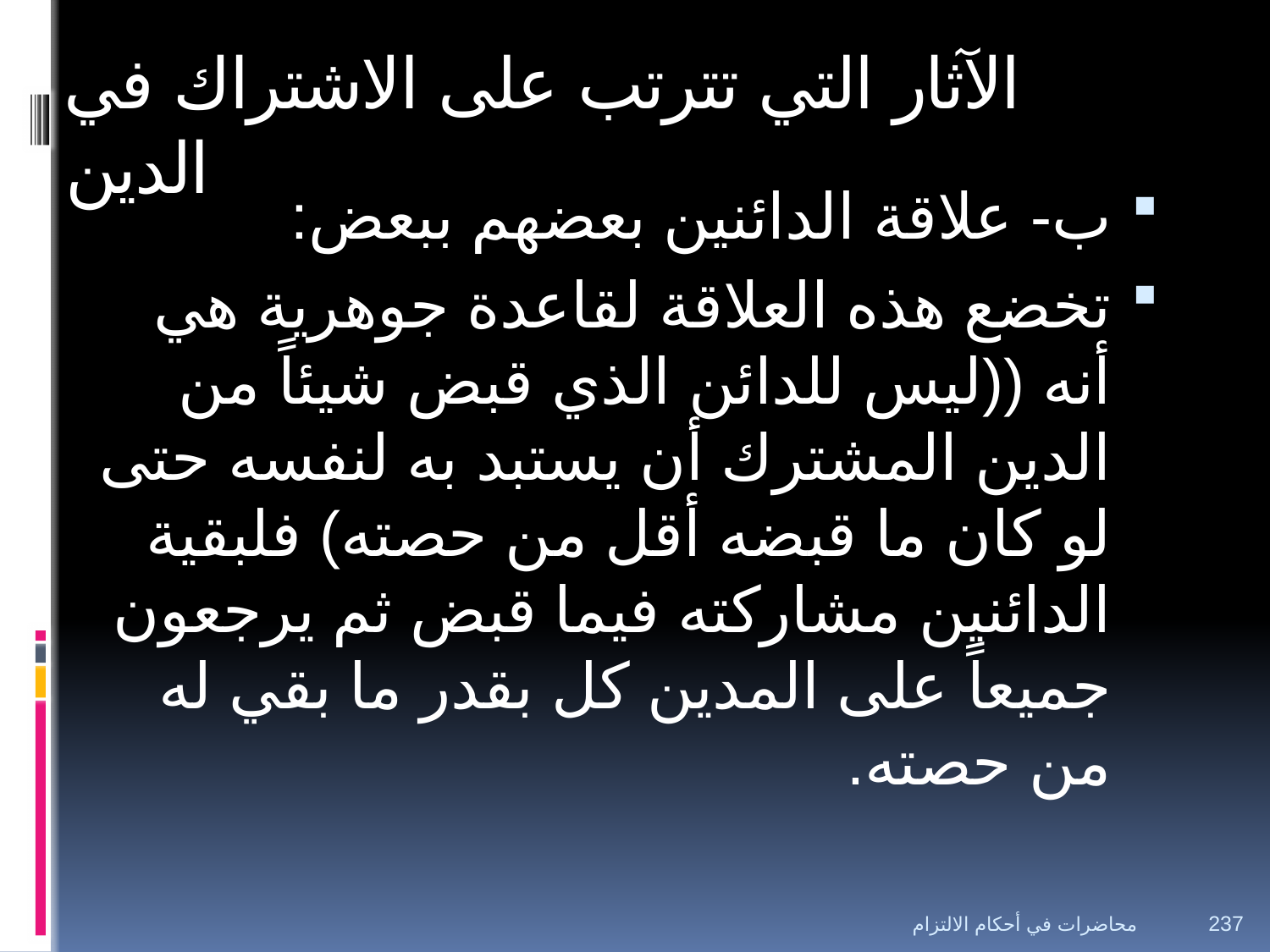

# الآثار التي تترتب على الاشتراك في الدين
ب- علاقة الدائنين بعضهم ببعض:
تخضع هذه العلاقة لقاعدة جوهرية هي أنه ((ليس للدائن الذي قبض شيئاً من الدين المشترك أن يستبد به لنفسه حتى لو كان ما قبضه أقل من حصته) فلبقية الدائنين مشاركته فيما قبض ثم يرجعون جميعاً على المدين كل بقدر ما بقي له من حصته.

محاضرات في أحكام الالتزام
237